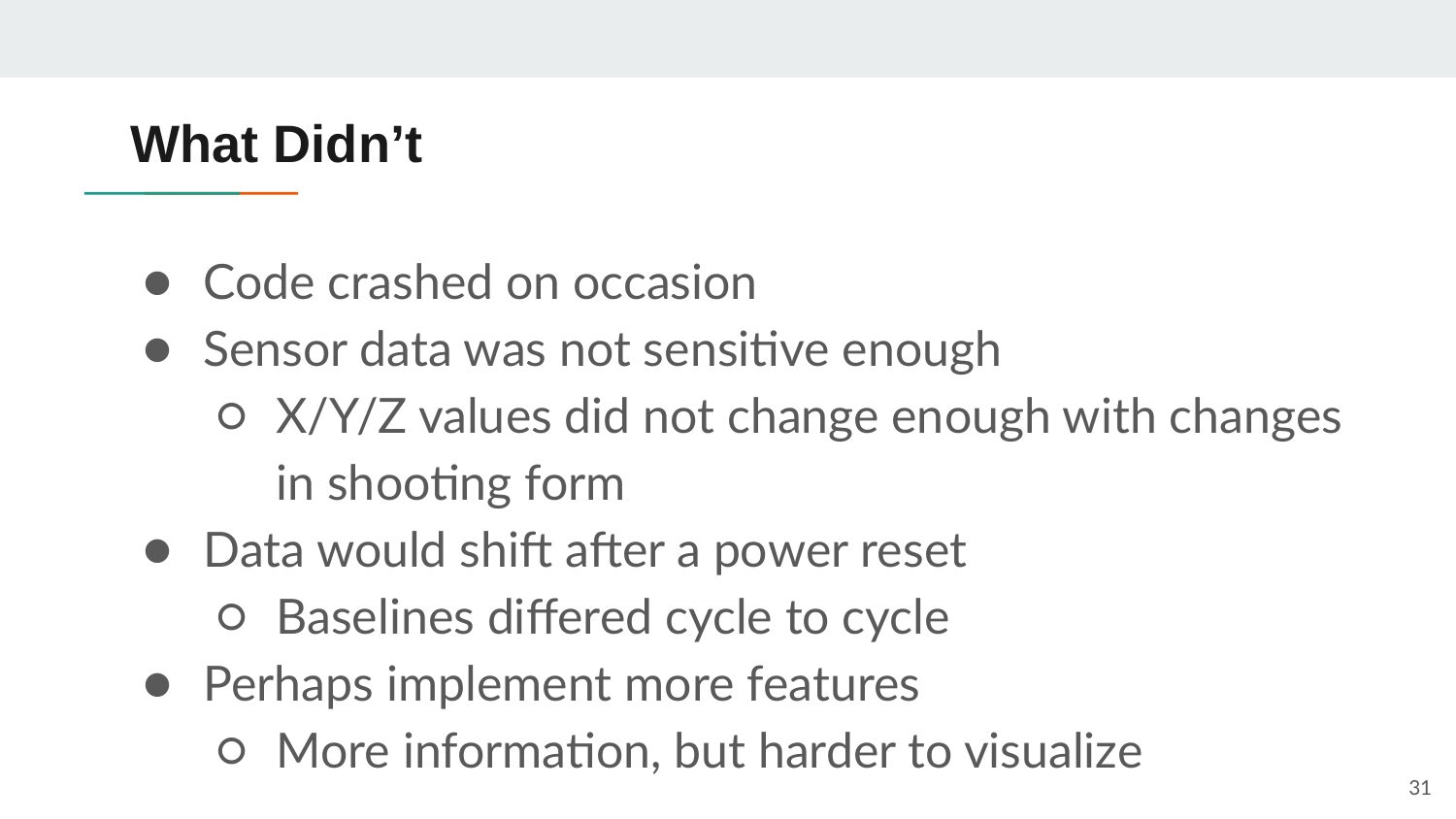

# What Didn’t
Code crashed on occasion
Sensor data was not sensitive enough
X/Y/Z values did not change enough with changes in shooting form
Data would shift after a power reset
Baselines differed cycle to cycle
Perhaps implement more features
More information, but harder to visualize
31